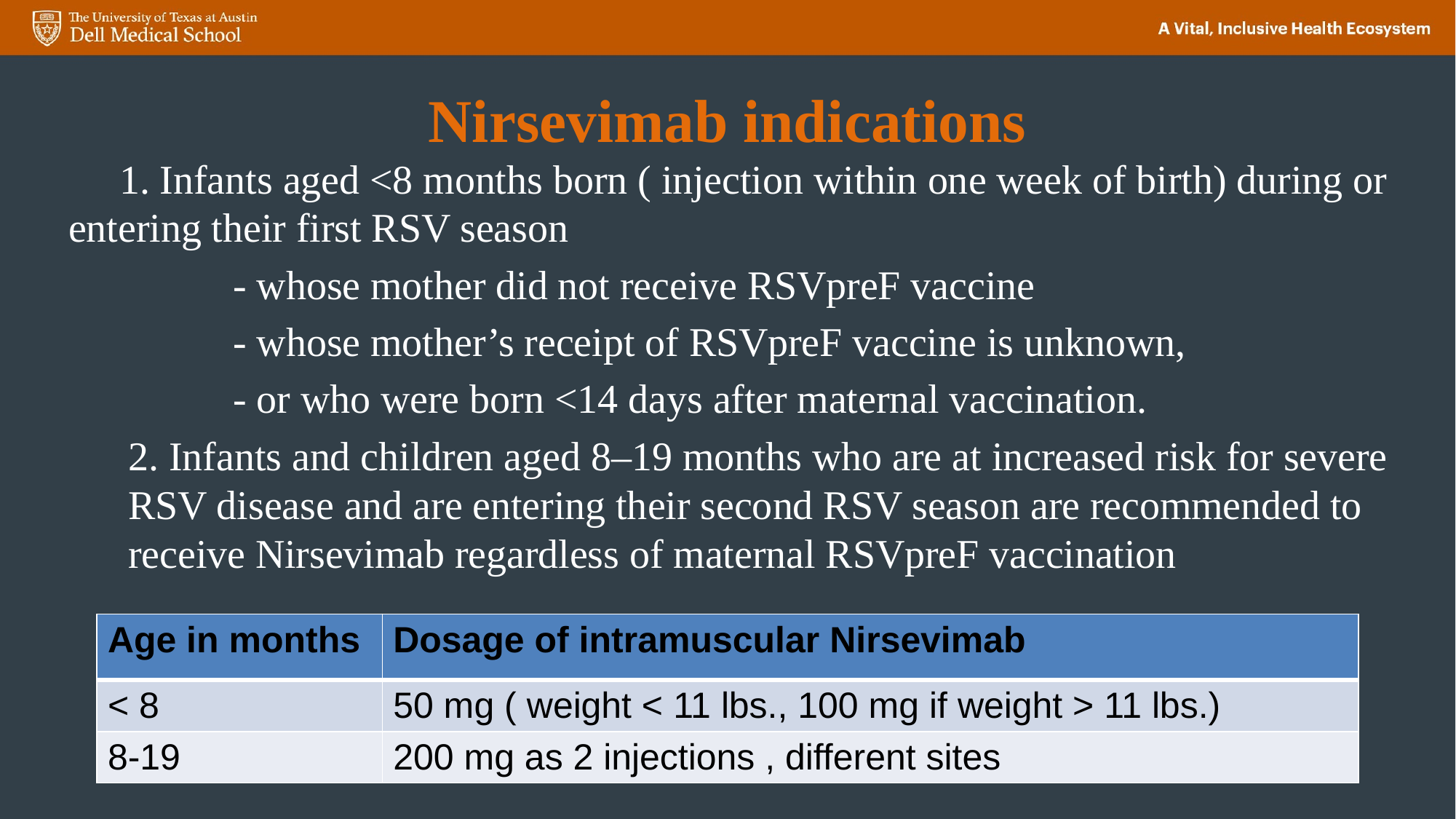

# Nirsevimab indications
     1. Infants aged <8 months born ( injection within one week of birth) during or entering their first RSV season
	- whose mother did not receive RSVpreF vaccine
	- whose mother’s receipt of RSVpreF vaccine is unknown,
	- or who were born <14 days after maternal vaccination.
2. Infants and children aged 8–19 months who are at increased risk for severe RSV disease and are entering their second RSV season are recommended to receive Nirsevimab regardless of maternal RSVpreF vaccination

| Age in months | Dosage of intramuscular Nirsevimab |
| --- | --- |
| < 8 | 50 mg ( weight < 11 lbs., 100 mg if weight > 11 lbs.) |
| 8-19 | 200 mg as 2 injections , different sites |